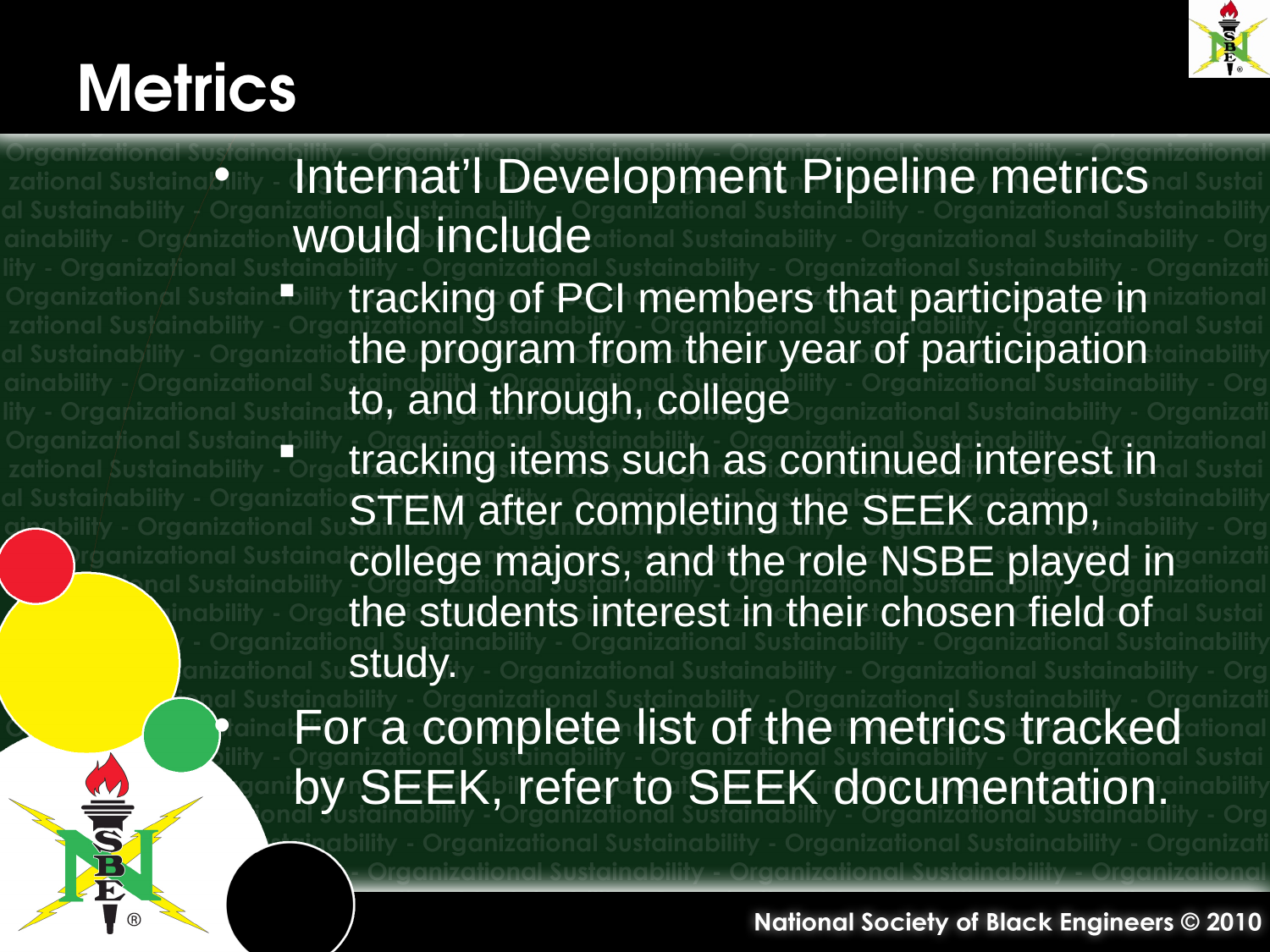

# Metrics
Internat’l Development Pipeline metrics would include
tracking of PCI members that participate in the program from their year of participation to, and through, college
tracking items such as continued interest in STEM after completing the SEEK camp, college majors, and the role NSBE played in the students interest in their chosen field of study.
For a complete list of the metrics tracked by SEEK, refer to SEEK documentation.